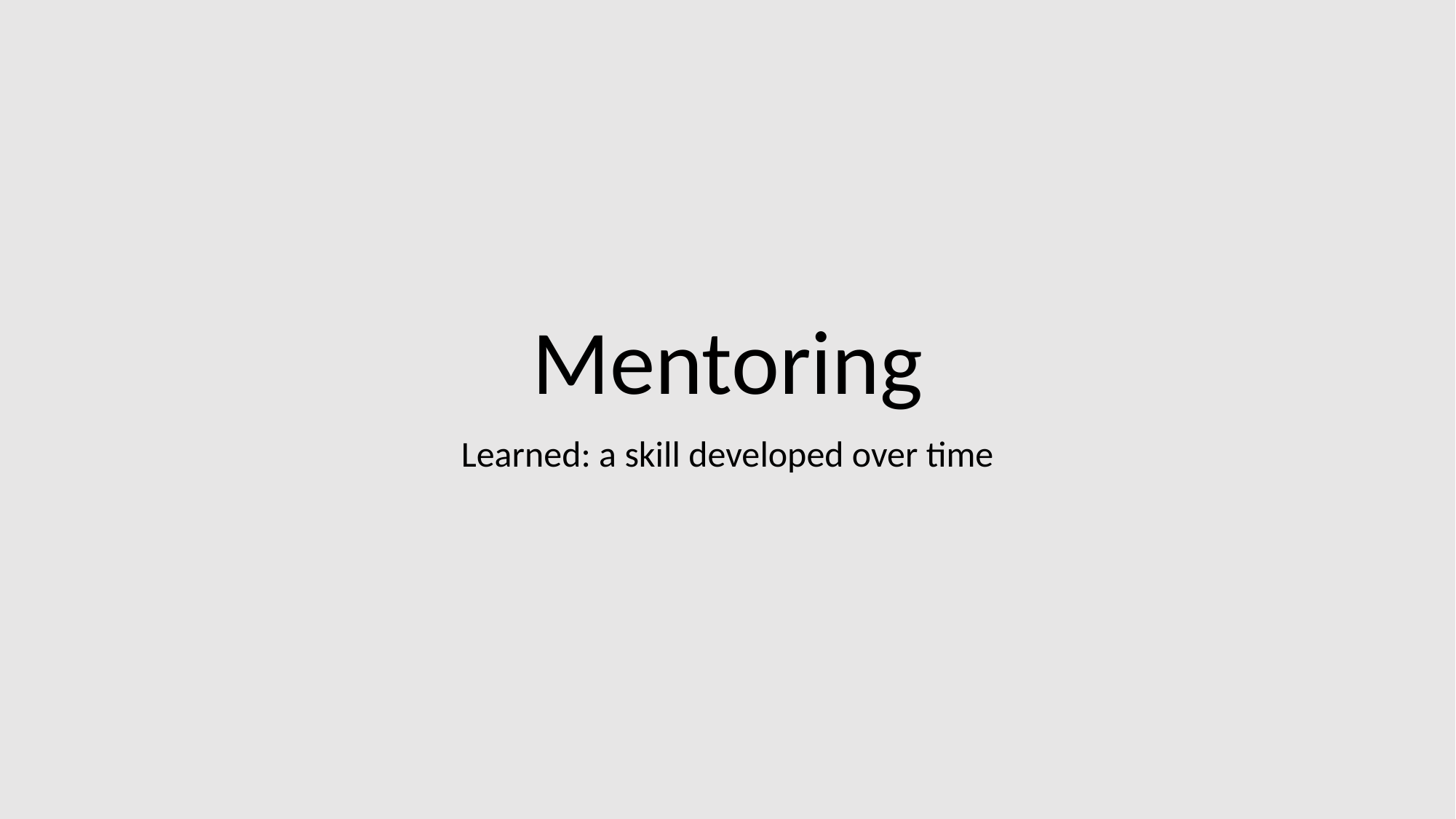

# Mentoring
Learned: a skill developed over time